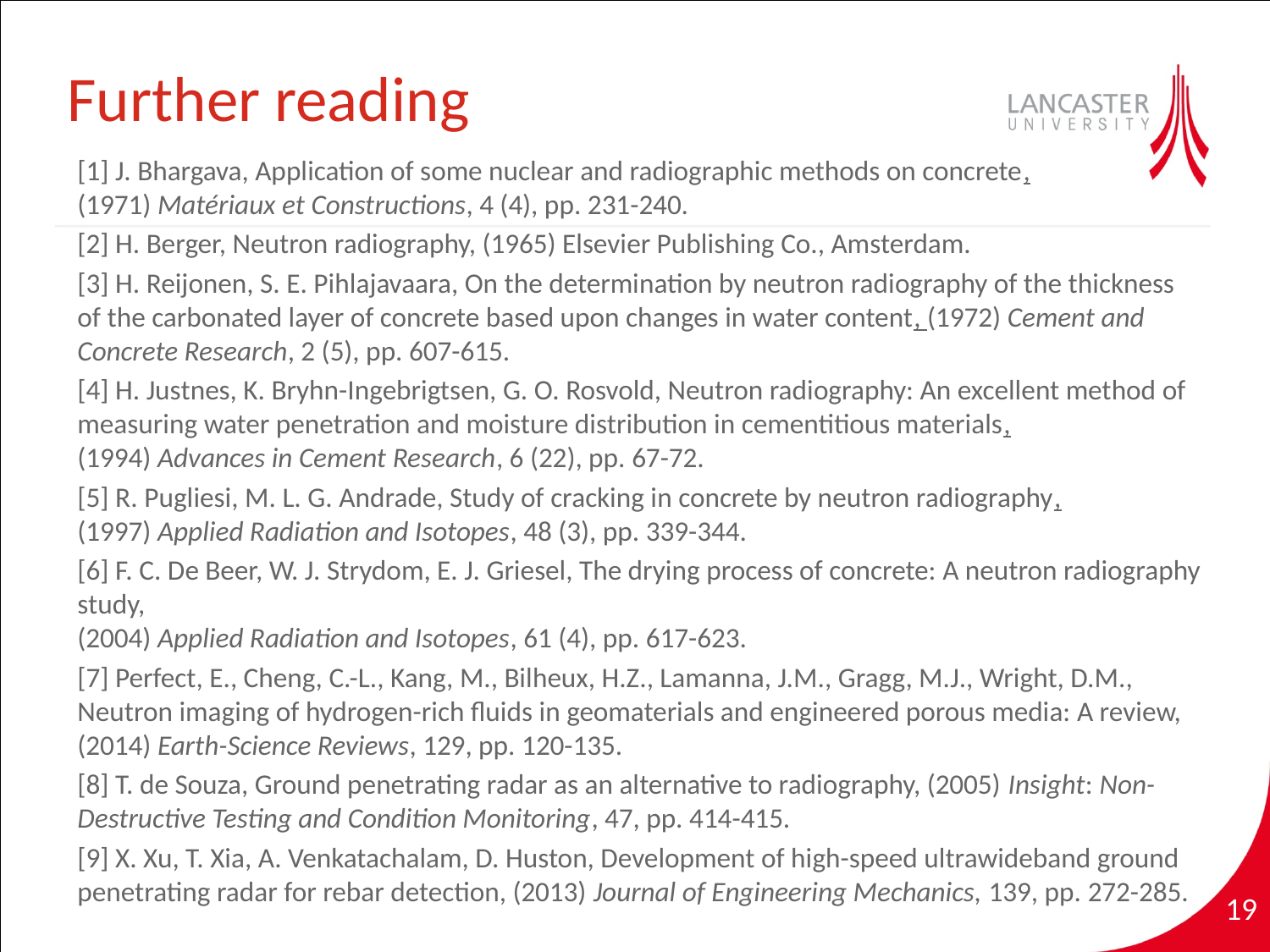

# Further reading
[1] J. Bhargava, Application of some nuclear and radiographic methods on concrete, (1971) Matériaux et Constructions, 4 (4), pp. 231-240.
[2] H. Berger, Neutron radiography, (1965) Elsevier Publishing Co., Amsterdam.
[3] H. Reijonen, S. E. Pihlajavaara, On the determination by neutron radiography of the thickness of the carbonated layer of concrete based upon changes in water content, (1972) Cement and Concrete Research, 2 (5), pp. 607-615.
[4] H. Justnes, K. Bryhn-Ingebrigtsen, G. O. Rosvold, Neutron radiography: An excellent method of measuring water penetration and moisture distribution in cementitious materials, (1994) Advances in Cement Research, 6 (22), pp. 67-72.
[5] R. Pugliesi, M. L. G. Andrade, Study of cracking in concrete by neutron radiography, (1997) Applied Radiation and Isotopes, 48 (3), pp. 339-344.
[6] F. C. De Beer, W. J. Strydom, E. J. Griesel, The drying process of concrete: A neutron radiography study,
(2004) Applied Radiation and Isotopes, 61 (4), pp. 617-623.
[7] Perfect, E., Cheng, C.-L., Kang, M., Bilheux, H.Z., Lamanna, J.M., Gragg, M.J., Wright, D.M., Neutron imaging of hydrogen-rich fluids in geomaterials and engineered porous media: A review, (2014) Earth-Science Reviews, 129, pp. 120-135.
[8] T. de Souza, Ground penetrating radar as an alternative to radiography, (2005) Insight: Non-Destructive Testing and Condition Monitoring, 47, pp. 414-415.
[9] X. Xu, T. Xia, A. Venkatachalam, D. Huston, Development of high-speed ultrawideband ground penetrating radar for rebar detection, (2013) Journal of Engineering Mechanics, 139, pp. 272-285.

19